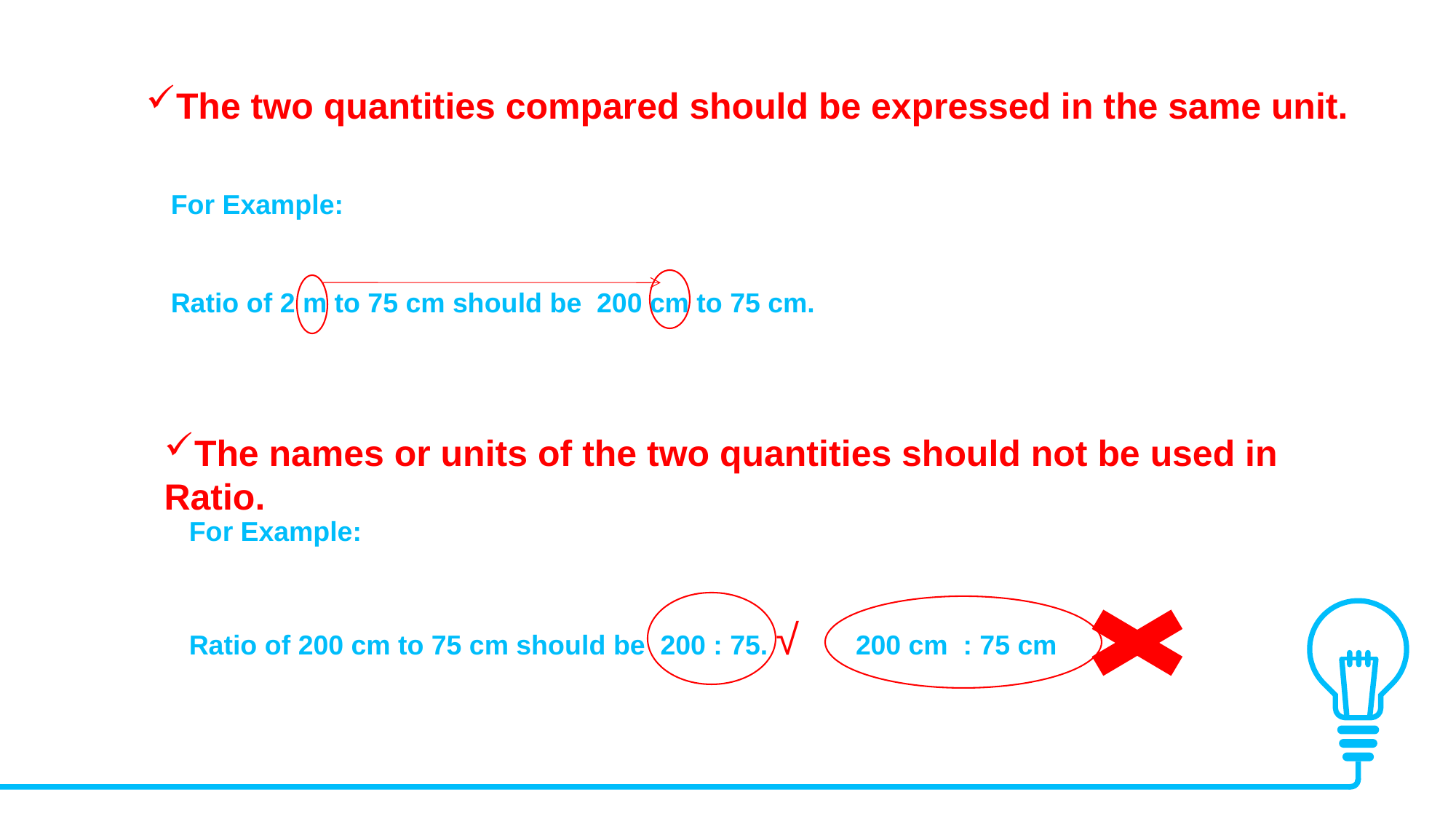

The two quantities compared should be expressed in the same unit.
For Example:

Ratio of 2 m to 75 cm should be  200 cm to 75 cm.

The names or units of the two quantities should not be used in Ratio.
For Example:

Ratio of 200 cm to 75 cm should be  200 : 75. √	 200 cm  : 75 cm